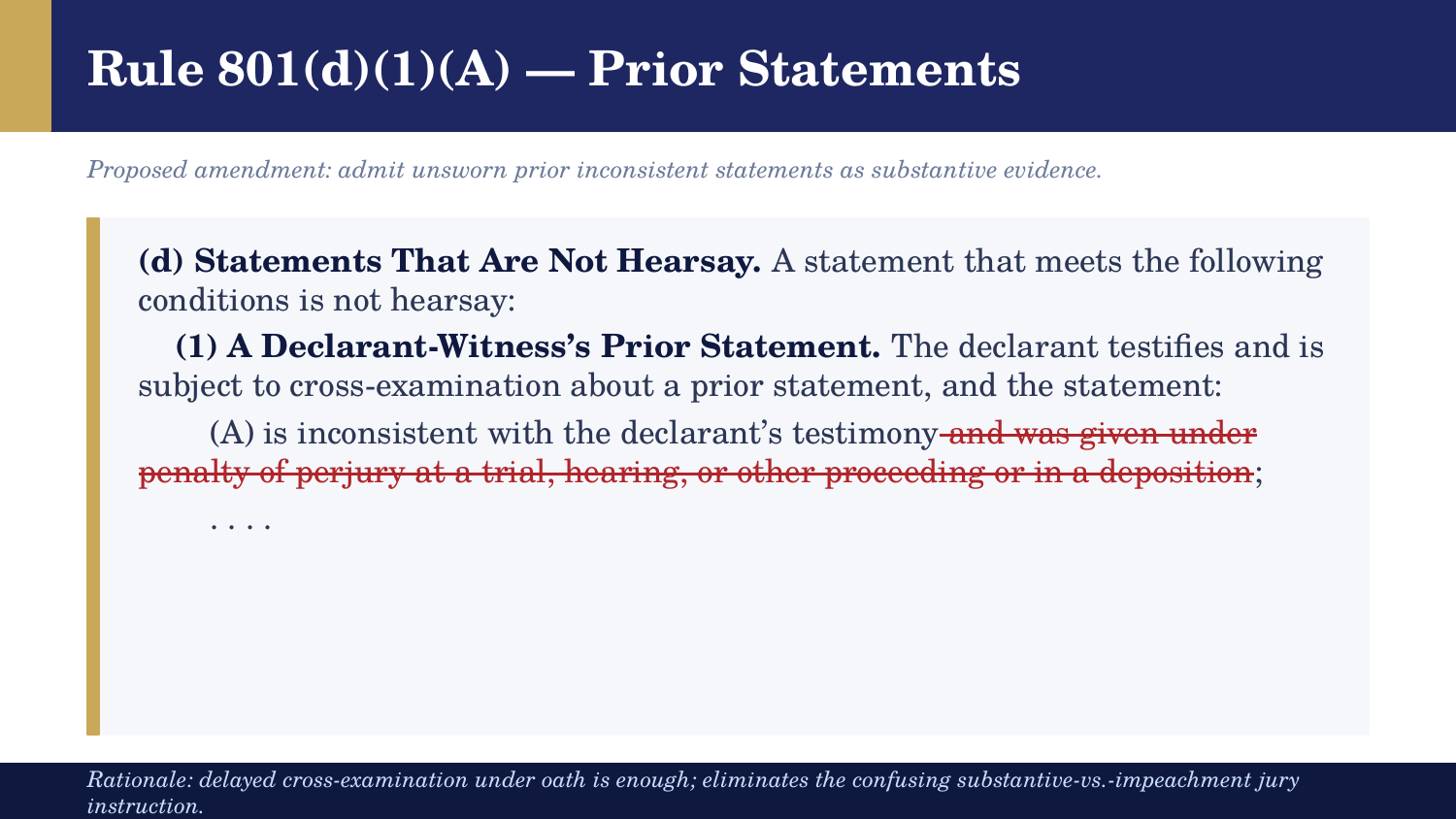

Rule 801(d)(1)(A) — Prior Statements
Proposed amendment: admit unsworn prior inconsistent statements as substantive evidence.

(d) Statements That Are Not Hearsay. A statement that meets the following conditions is not hearsay:
    (1) A Declarant-Witness’s Prior Statement. The declarant testifies and is subject to cross-examination about a prior statement, and the statement:
        (A) is inconsistent with the declarant’s testimony and was given under penalty of perjury at a trial, hearing, or other proceeding or in a deposition;
        . . . .

Rationale: delayed cross-examination under oath is enough; eliminates the confusing substantive-vs.-impeachment jury instruction.